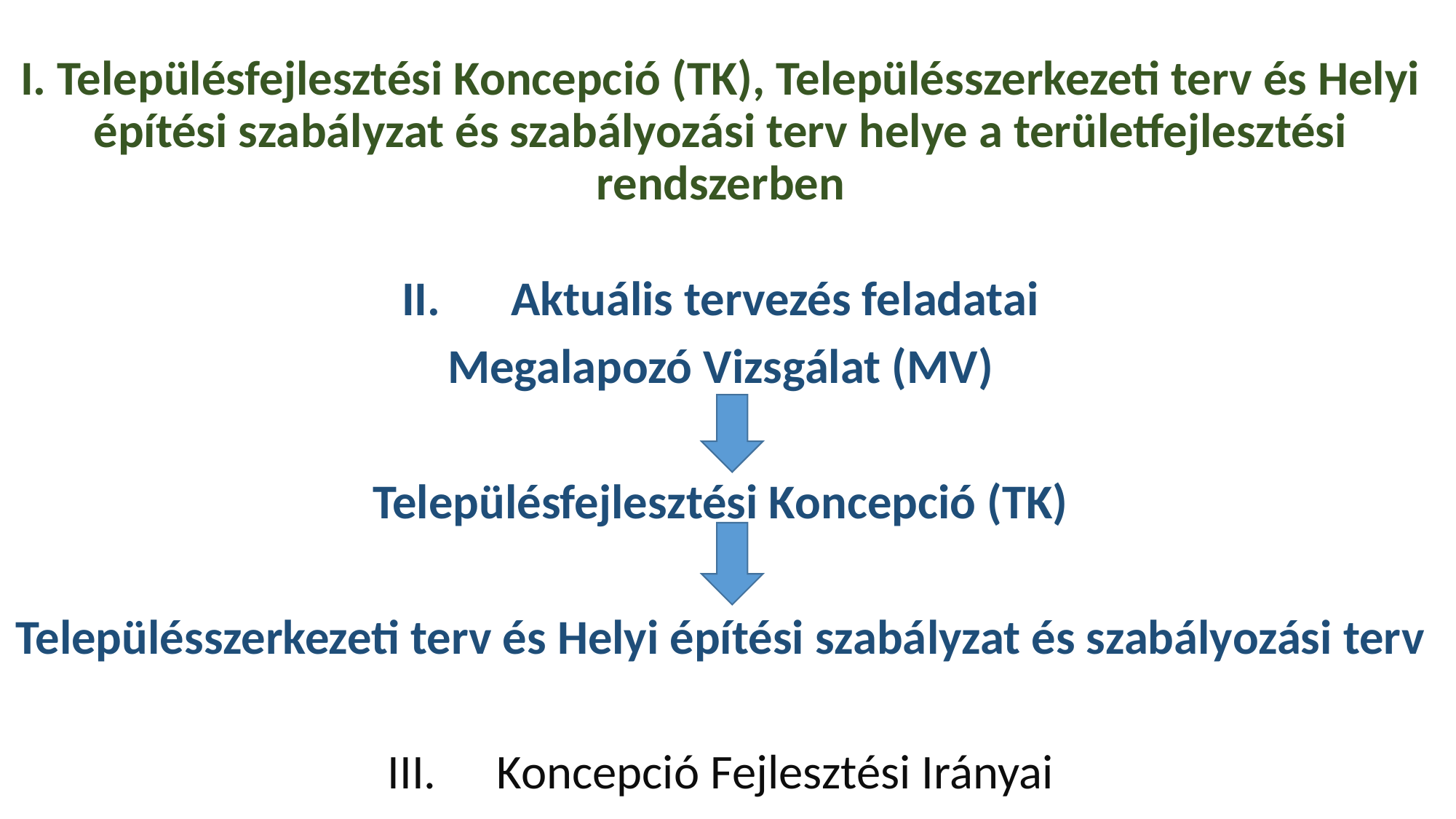

I. Településfejlesztési Koncepció (TK), Településszerkezeti terv és Helyi építési szabályzat és szabályozási terv helye a területfejlesztési rendszerben

II. 	Aktuális tervezés feladatai
Megalapozó Vizsgálat (MV)

Településfejlesztési Koncepció (TK)

Településszerkezeti terv és Helyi építési szabályzat és szabályozási terv

III. 	Koncepció Fejlesztési Irányai